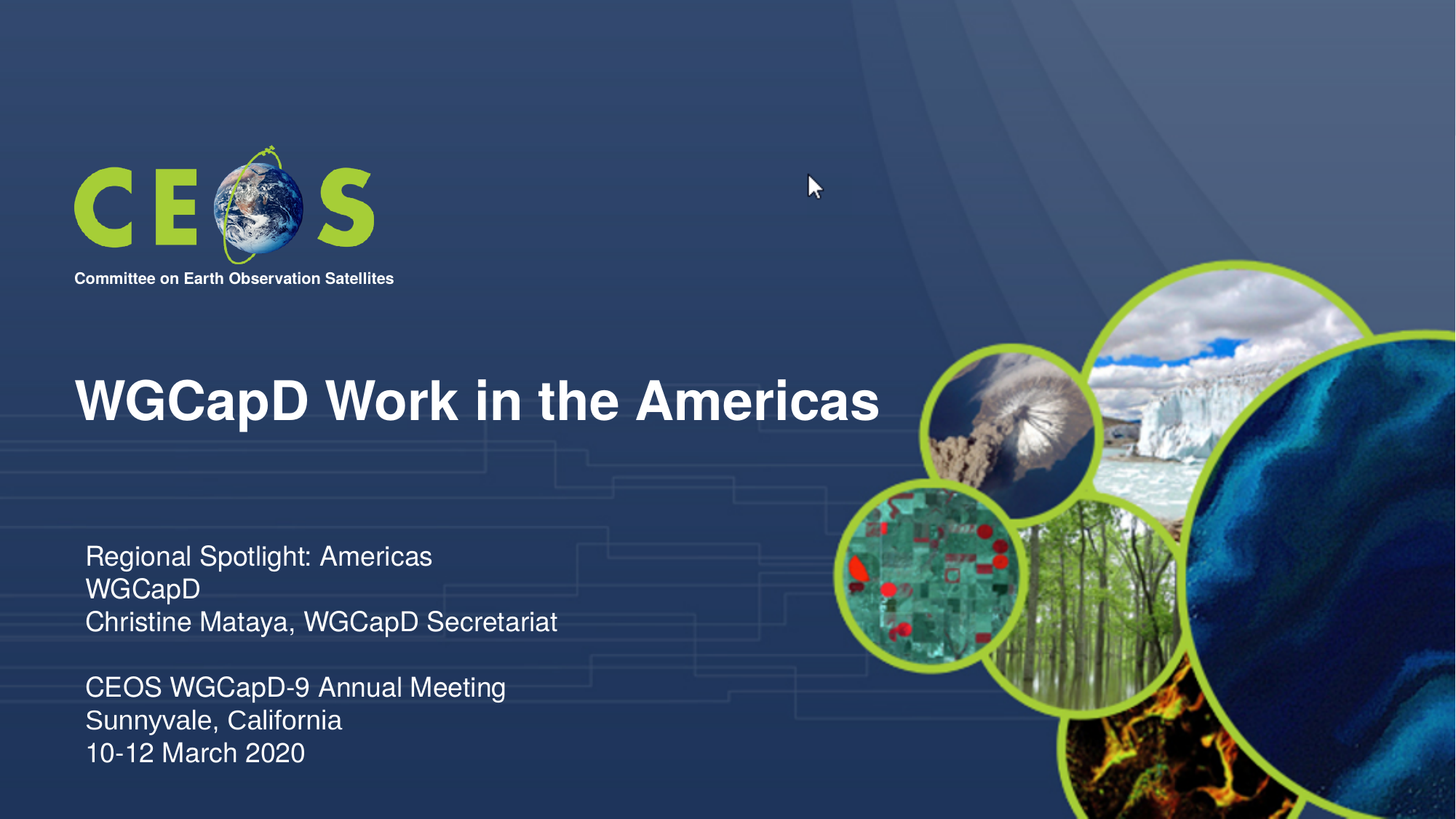

WGCapD Work in the Americas
Regional Spotlight: Americas
WGCapD
Christine Mataya, WGCapD Secretariat

CEOS WGCapD-9 Annual Meeting
Sunnyvale, California
10-12 March 2020